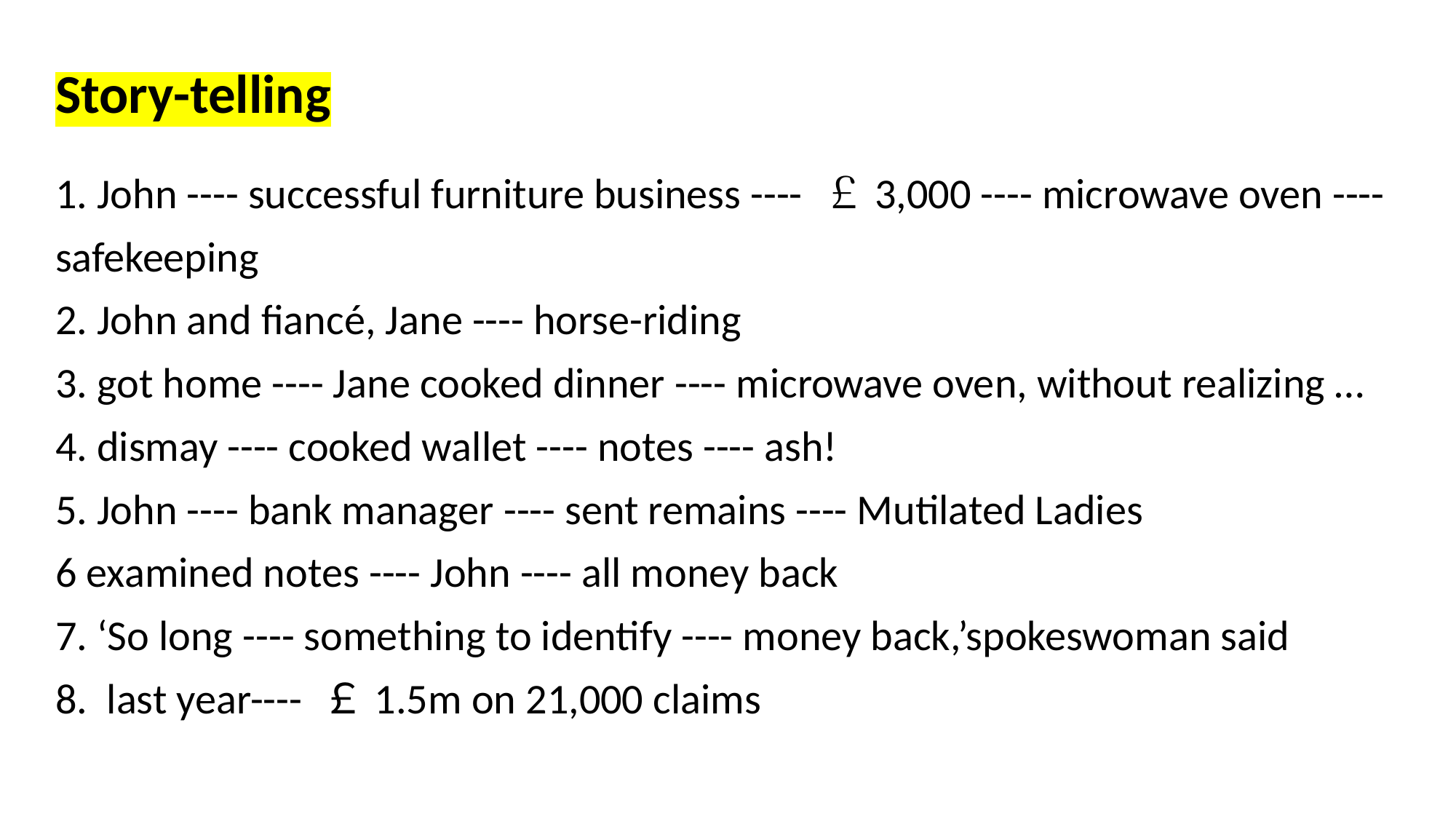

Story-telling
1. John ---- successful furniture business ---- ￡3,000 ---- microwave oven ---- safekeeping
2. John and fiancé, Jane ---- horse-riding
3. got home ---- Jane cooked dinner ---- microwave oven, without realizing …
4. dismay ---- cooked wallet ---- notes ---- ash!
5. John ---- bank manager ---- sent remains ---- Mutilated Ladies
6 examined notes ---- John ---- all money back
7. ‘So long ---- something to identify ---- money back,’spokeswoman said
8.  last year---- ￡1.5m on 21,000 claims